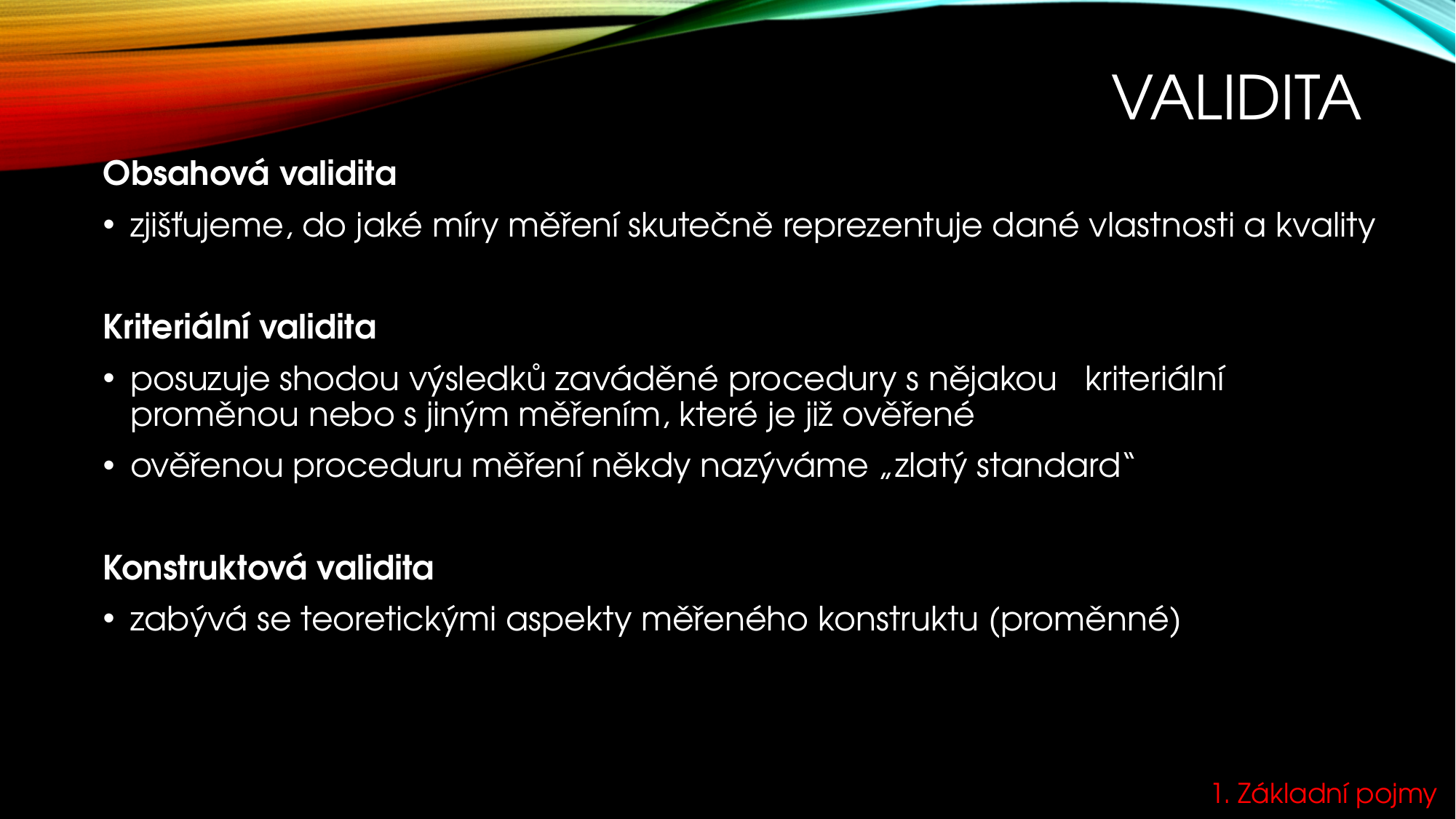

Validita
Obsahová validita
zjišťujeme, do jaké míry měření skutečně reprezentuje dané vlastnosti a kvality

Kriteriální validita
posuzuje shodou výsledků zaváděné procedury s nějakou   kriteriální proměnou nebo s jiným měřením, které je již ověřené
ověřenou proceduru měření někdy nazýváme „zlatý standard“

Konstruktová validita
zabývá se teoretickými aspekty měřeného konstruktu (proměnné)

1. Základní pojmy